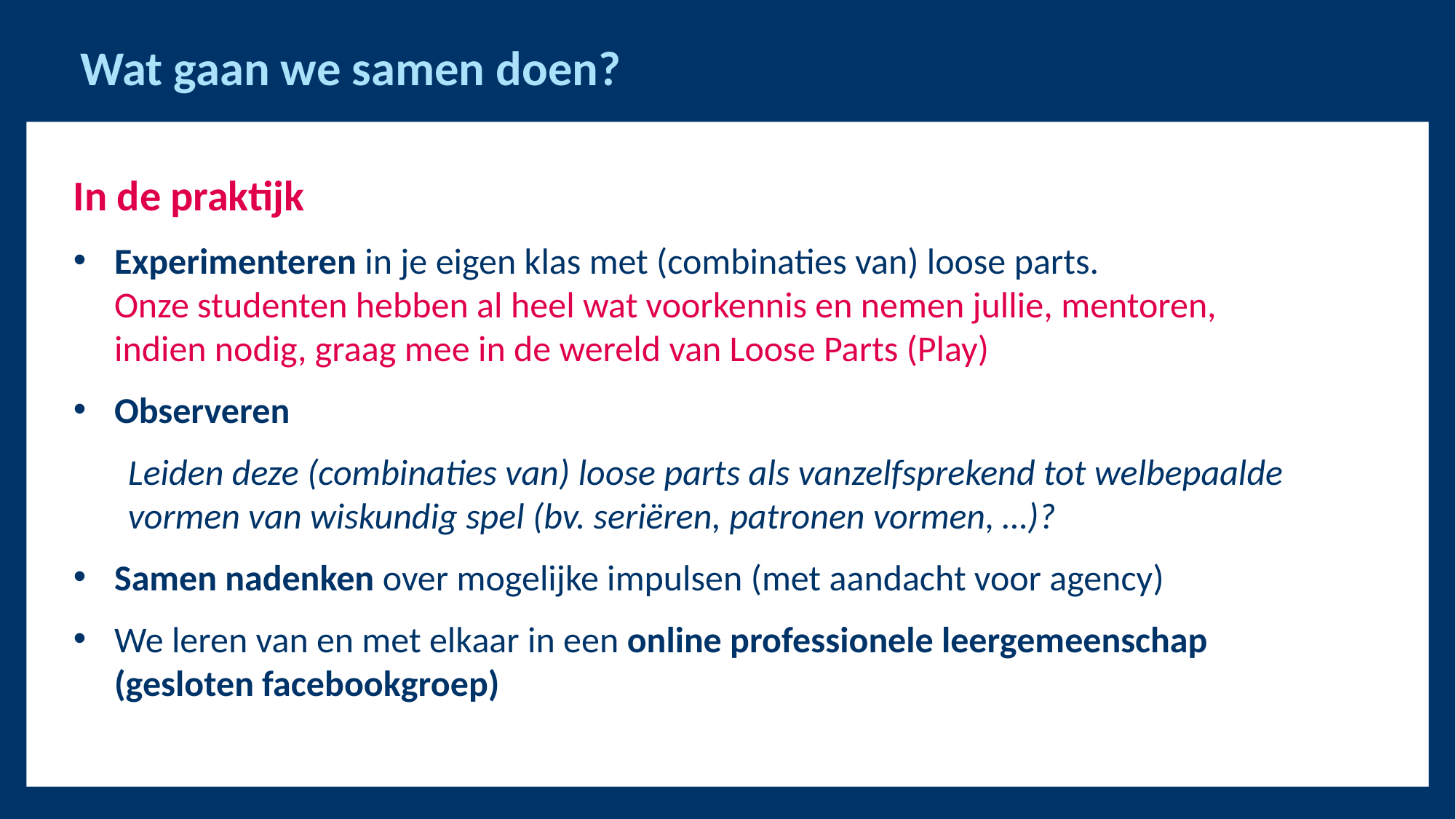

Wat gaan we samen doen?

In de praktijk
Experimenteren in je eigen klas met (combinaties van) loose parts.
Onze studenten hebben al heel wat voorkennis en nemen jullie, mentoren,
indien nodig, graag mee in de wereld van Loose Parts (Play)
Observeren
Leiden deze (combinaties van) loose parts als vanzelfsprekend tot welbepaalde vormen van wiskundig spel (bv. seriëren, patronen vormen, …)?
Samen nadenken over mogelijke impulsen (met aandacht voor agency)
We leren van en met elkaar in een online professionele leergemeenschap
(gesloten facebookgroep)